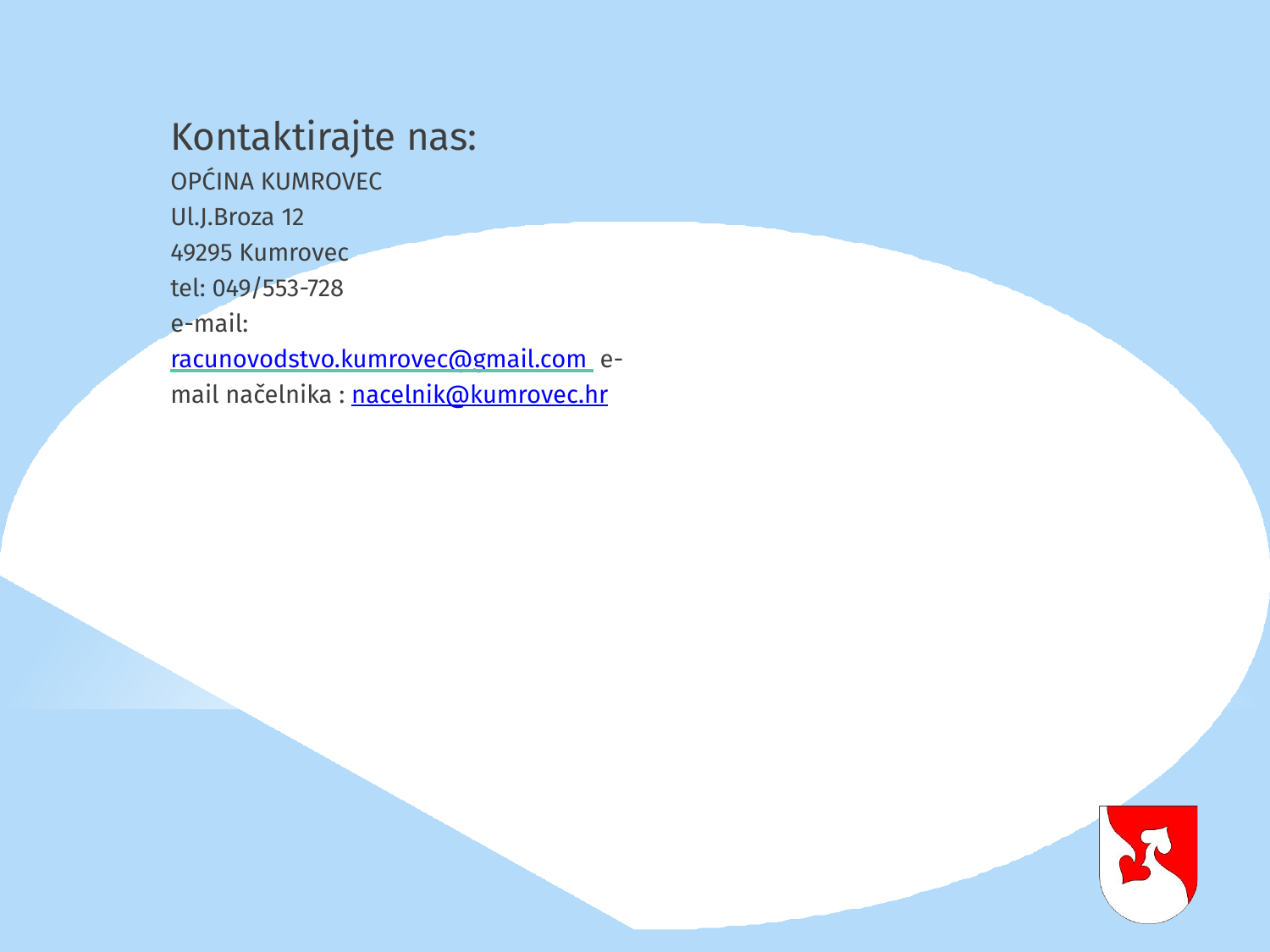

# Kontaktirajte nas:
OPĆINA KUMROVEC
Ul.J.Broza 12
49295 Kumrovec  tel: 049/553-728
e-mail: racunovodstvo.kumrovec@gmail.com  e-mail načelnika : nacelnik@kumrovec.hr